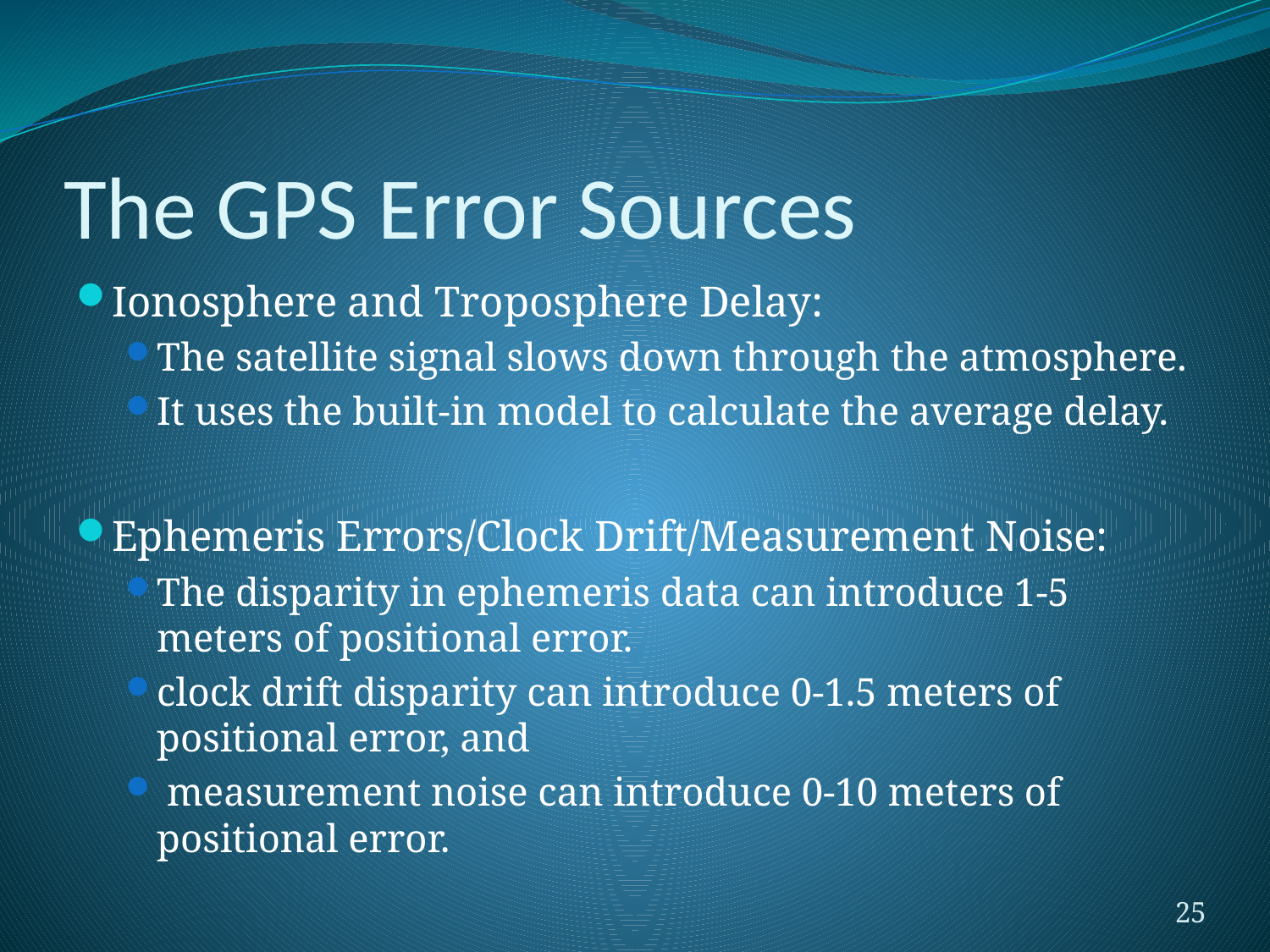

# The GPS Error Sources
Ionosphere and Troposphere Delay:
The satellite signal slows down through the atmosphere.
It uses the built-in model to calculate the average delay.

Ephemeris Errors/Clock Drift/Measurement Noise:
The disparity in ephemeris data can introduce 1-5 meters of positional error.
clock drift disparity can introduce 0-1.5 meters of positional error, and
 measurement noise can introduce 0-10 meters of positional error.

25